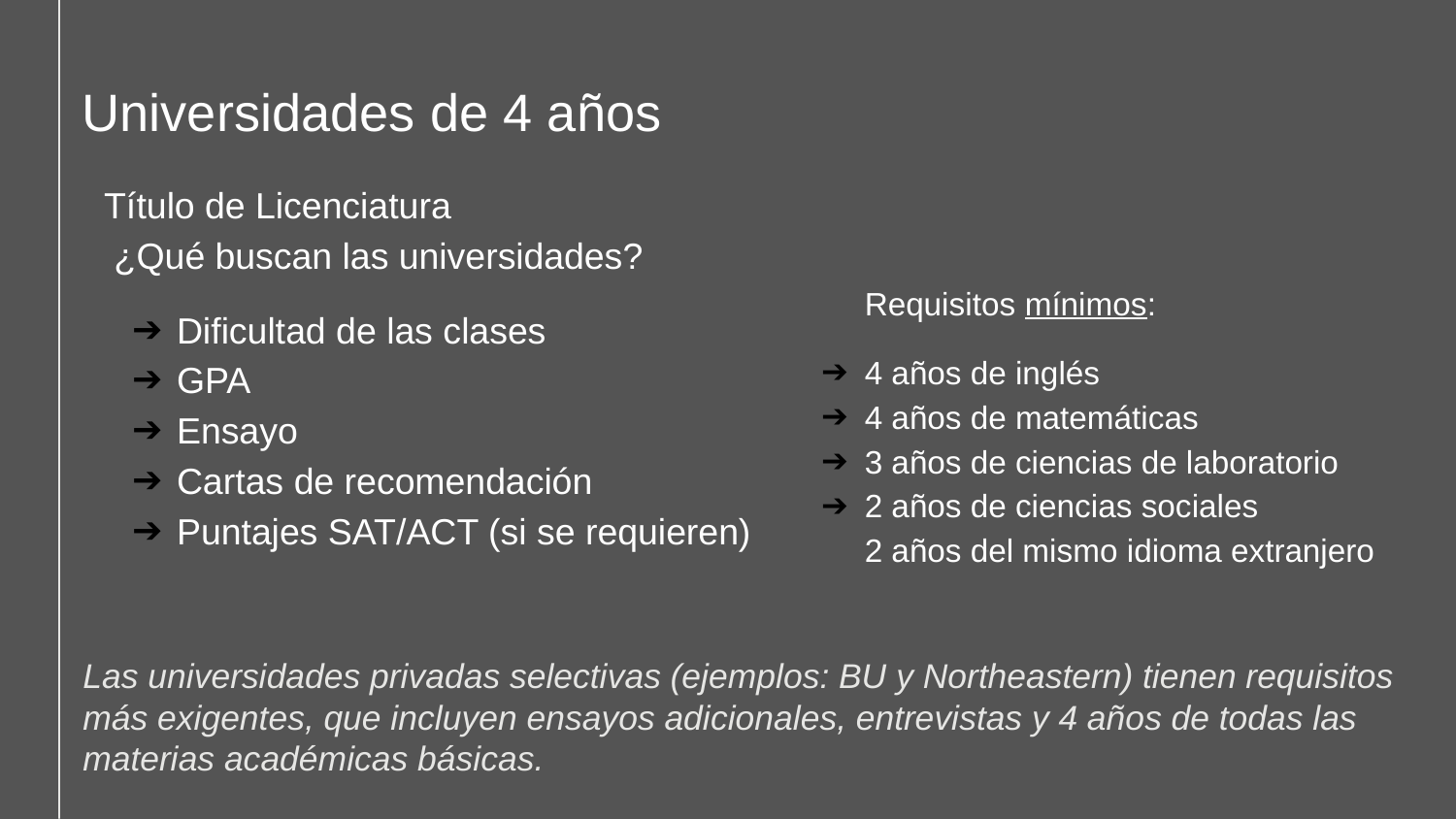

Universidades de 4 años

Título de Licenciatura
 ¿Qué buscan las universidades?
Dificultad de las clases
GPA
Ensayo
Cartas de recomendación
Puntajes SAT/ACT (si se requieren)

Requisitos mínimos:
4 años de inglés
4 años de matemáticas
3 años de ciencias de laboratorio
2 años de ciencias sociales
2 años del mismo idioma extranjero

Las universidades privadas selectivas (ejemplos: BU y Northeastern) tienen requisitos más exigentes, que incluyen ensayos adicionales, entrevistas y 4 años de todas las materias académicas básicas.